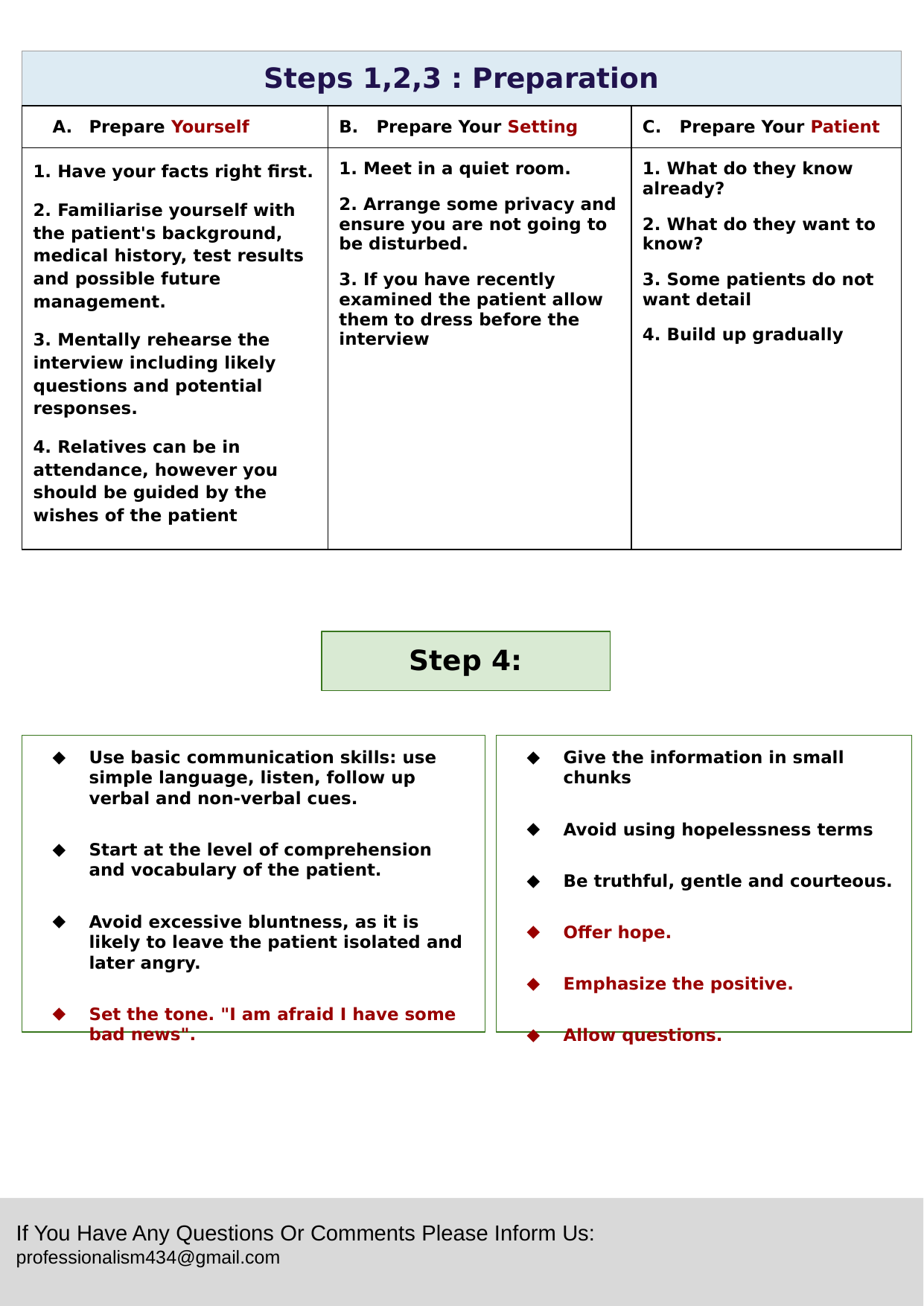

| Steps 1,2,3 : Preparation |  |  |
| --- | --- | --- |
| Prepare Yourself | B. Prepare Your Setting | C. Prepare Your Patient |
| 1. Have your facts right first. 2. Familiarise yourself with the patient's background, medical history, test results and possible future management. 3. Mentally rehearse the interview including likely questions and potential responses. 4. Relatives can be in attendance, however you should be guided by the wishes of the patient | 1. Meet in a quiet room. 2. Arrange some privacy and ensure you are not going to be disturbed. 3. If you have recently examined the patient allow them to dress before the interview | 1. What do they know already? 2. What do they want to know? 3. Some patients do not want detail 4. Build up gradually |
Step 4:
Use basic communication skills: use simple language, listen, follow up verbal and non-verbal cues.
Start at the level of comprehension and vocabulary of the patient.
Avoid excessive bluntness, as it is likely to leave the patient isolated and later angry.
Set the tone. "I am afraid I have some bad news".
Give the information in small chunks
Avoid using hopelessness terms
Be truthful, gentle and courteous.
Offer hope.
Emphasize the positive.
Allow questions.

If You Have Any Questions Or Comments Please Inform Us:
professionalism434@gmail.com